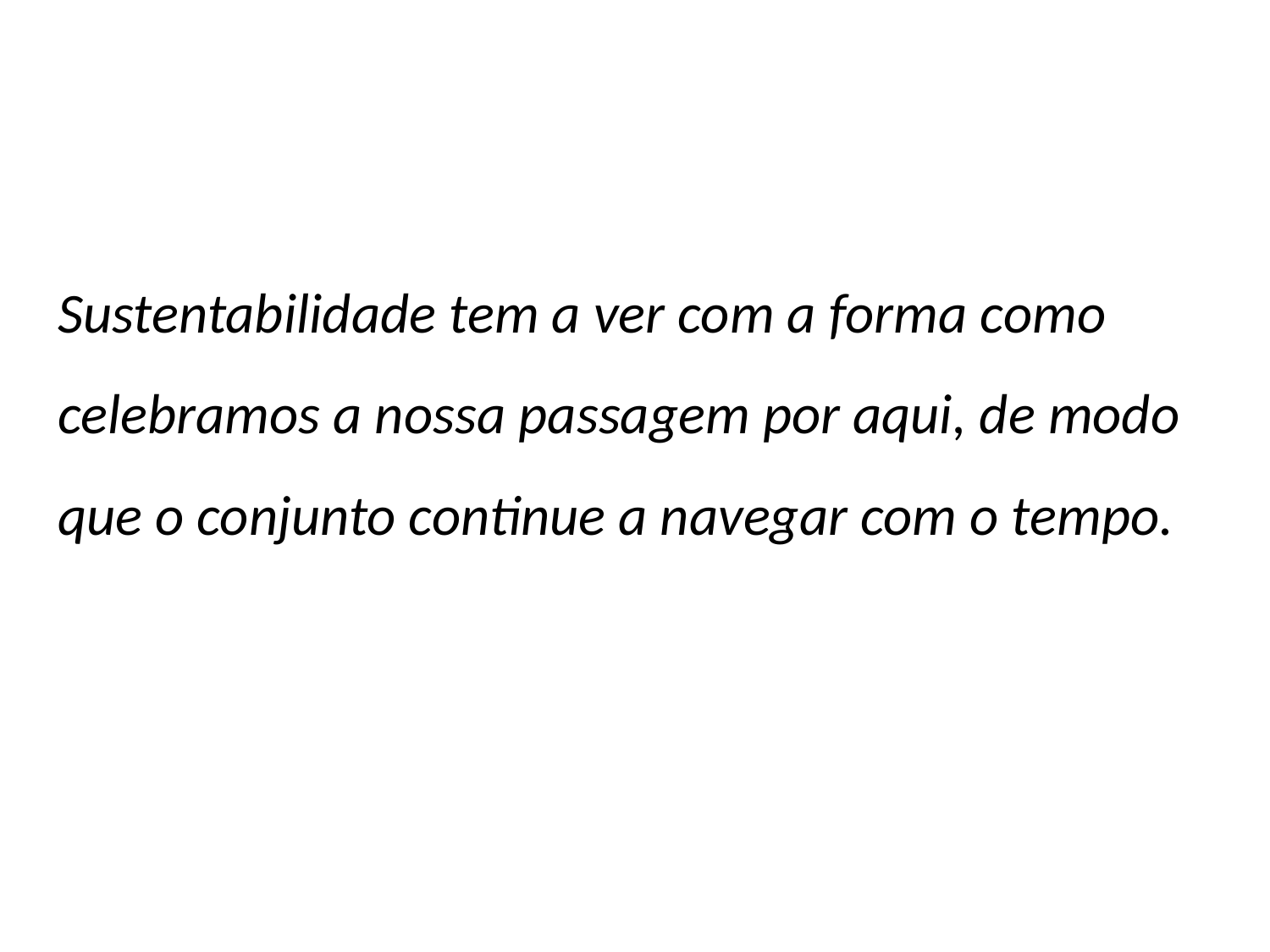

Sustentabilidade tem a ver com a forma como celebramos a nossa passagem por aqui, de modo que o conjunto continue a navegar com o tempo.